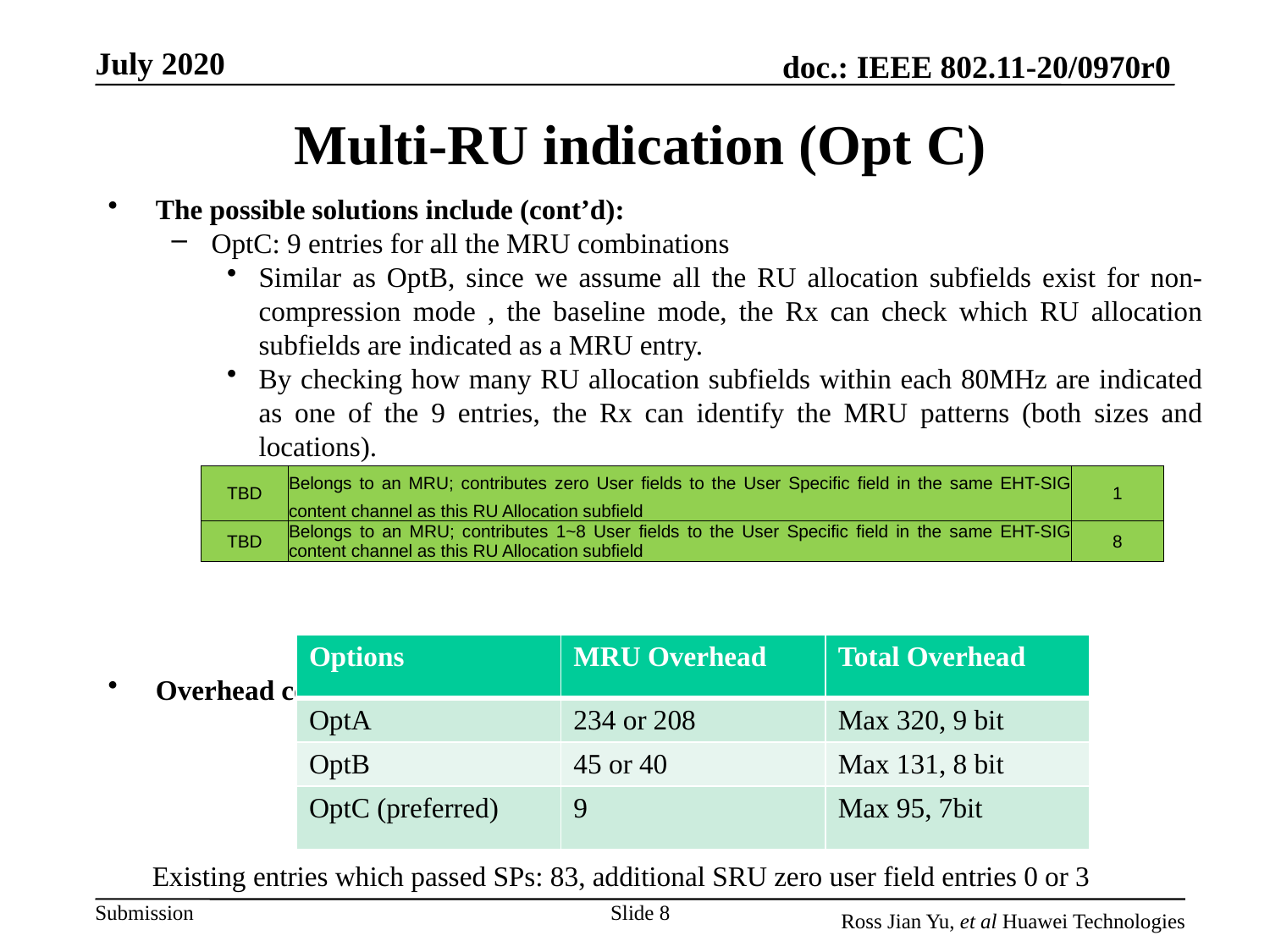

# Multi-RU indication (Opt C)
The possible solutions include (cont’d):
OptC: 9 entries for all the MRU combinations
Similar as OptB, since we assume all the RU allocation subfields exist for non-compression mode , the baseline mode, the Rx can check which RU allocation subfields are indicated as a MRU entry.
By checking how many RU allocation subfields within each 80MHz are indicated as one of the 9 entries, the Rx can identify the MRU patterns (both sizes and locations).

Overhead comparison:

| TBD | Belongs to an MRU; contributes zero User fields to the User Specific field in the same EHT-SIG content channel as this RU Allocation subfield | 1 |
| --- | --- | --- |
| TBD | Belongs to an MRU; contributes 1~8 User fields to the User Specific field in the same EHT-SIG content channel as this RU Allocation subfield | 8 |
| Options | MRU Overhead | Total Overhead |
| --- | --- | --- |
| OptA | 234 or 208 | Max 320, 9 bit |
| OptB | 45 or 40 | Max 131, 8 bit |
| OptC (preferred) | 9 | Max 95, 7bit |
Existing entries which passed SPs: 83, additional SRU zero user field entries 0 or 3
Slide 8